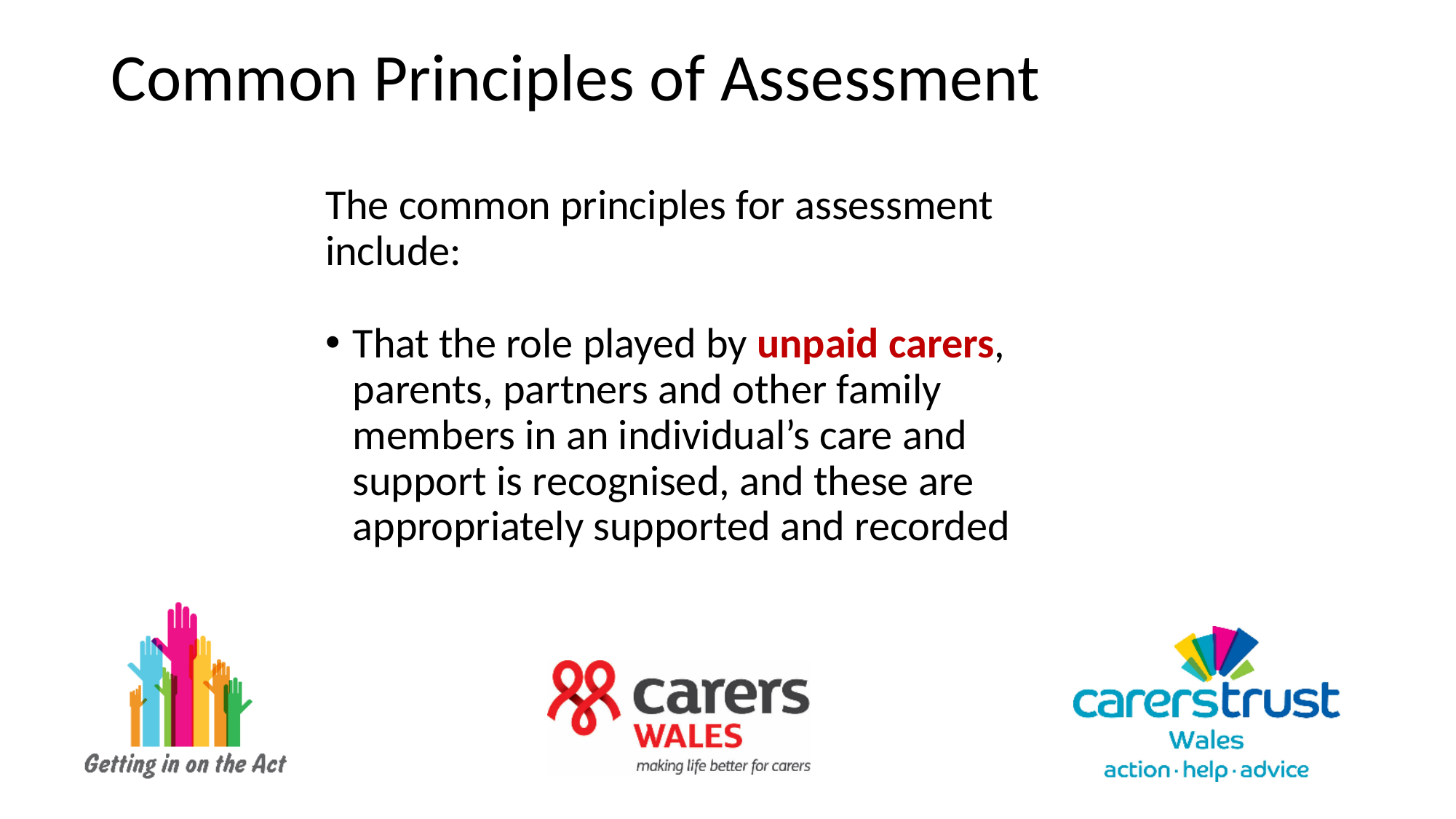

# Common Principles of Assessment
The common principles for assessment include:

That the role played by unpaid carers, parents, partners and other family members in an individual’s care and support is recognised, and these are appropriately supported and recorded